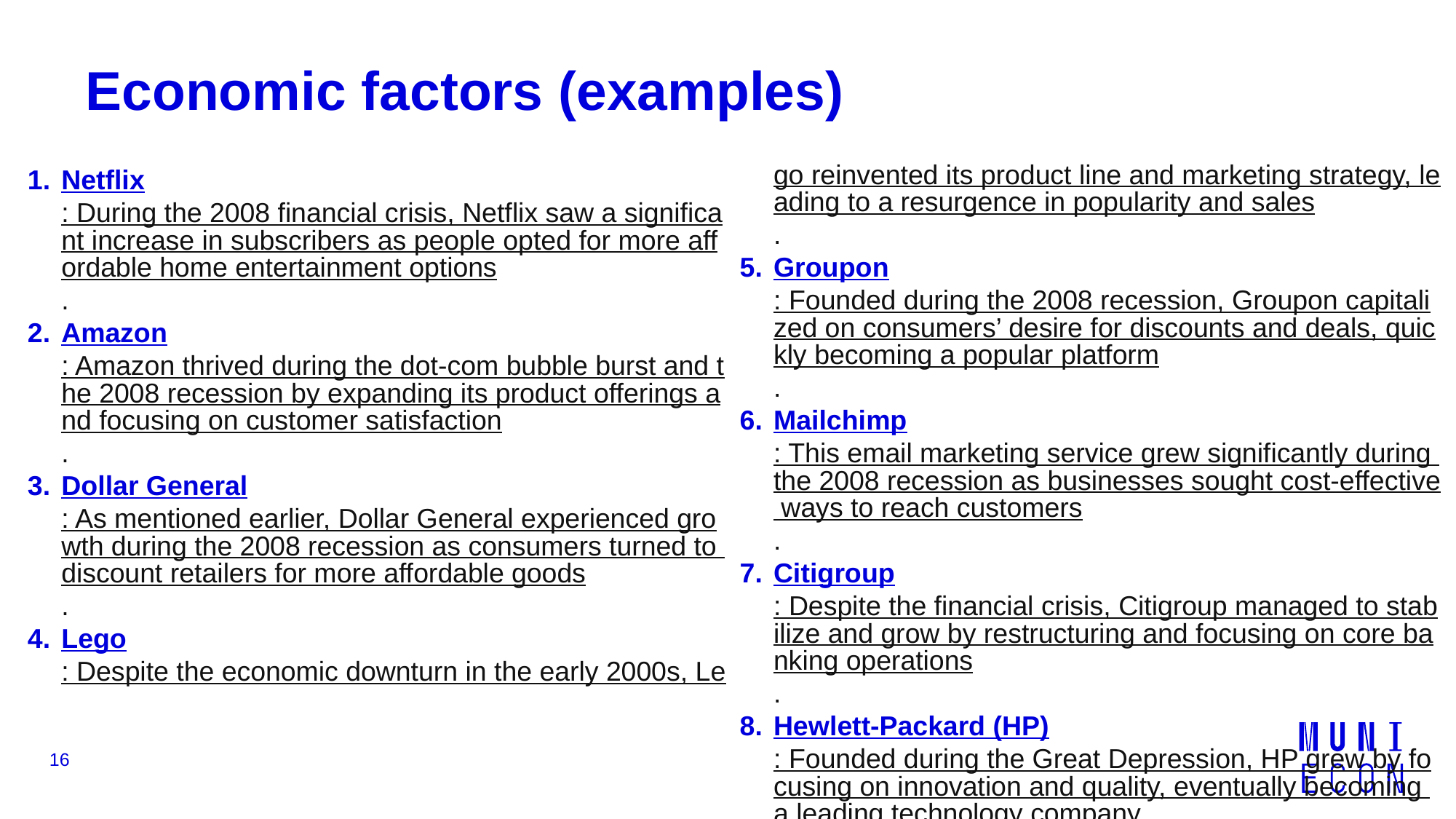

# Economic factors (examples)
Netflix: During the 2008 financial crisis, Netflix saw a significant increase in subscribers as people opted for more affordable home entertainment options.
Amazon: Amazon thrived during the dot-com bubble burst and the 2008 recession by expanding its product offerings and focusing on customer satisfaction.
Dollar General: As mentioned earlier, Dollar General experienced growth during the 2008 recession as consumers turned to discount retailers for more affordable goods.
Lego: Despite the economic downturn in the early 2000s, Lego reinvented its product line and marketing strategy, leading to a resurgence in popularity and sales.
Groupon: Founded during the 2008 recession, Groupon capitalized on consumers’ desire for discounts and deals, quickly becoming a popular platform.
Mailchimp: This email marketing service grew significantly during the 2008 recession as businesses sought cost-effective ways to reach customers.
Citigroup: Despite the financial crisis, Citigroup managed to stabilize and grow by restructuring and focusing on core banking operations.
Hewlett-Packard (HP): Founded during the Great Depression, HP grew by focusing on innovation and quality, eventually becoming a leading technology company.
Microsoft: During the early 2000s recession, Microsoft continued to grow by expanding its software offerings and entering new markets.
Uber: Launched during the 2008 recession, Uber capitalized on the gig economy trend, providing flexible job opportunities and affordable transportation.
16